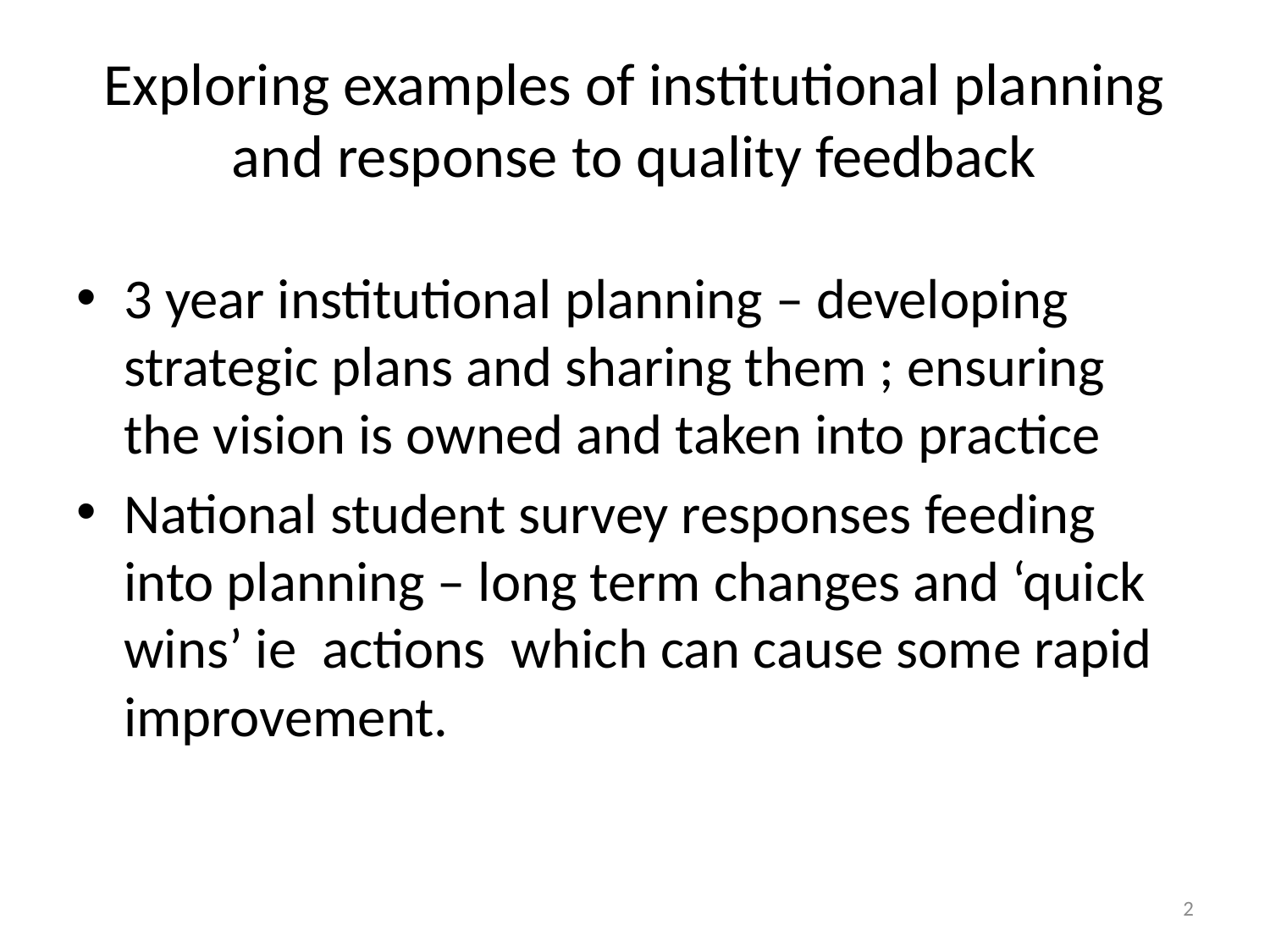

# Exploring examples of institutional planning and response to quality feedback
3 year institutional planning – developing strategic plans and sharing them ; ensuring the vision is owned and taken into practice
National student survey responses feeding into planning – long term changes and ‘quick wins’ ie  actions  which can cause some rapid improvement.
2